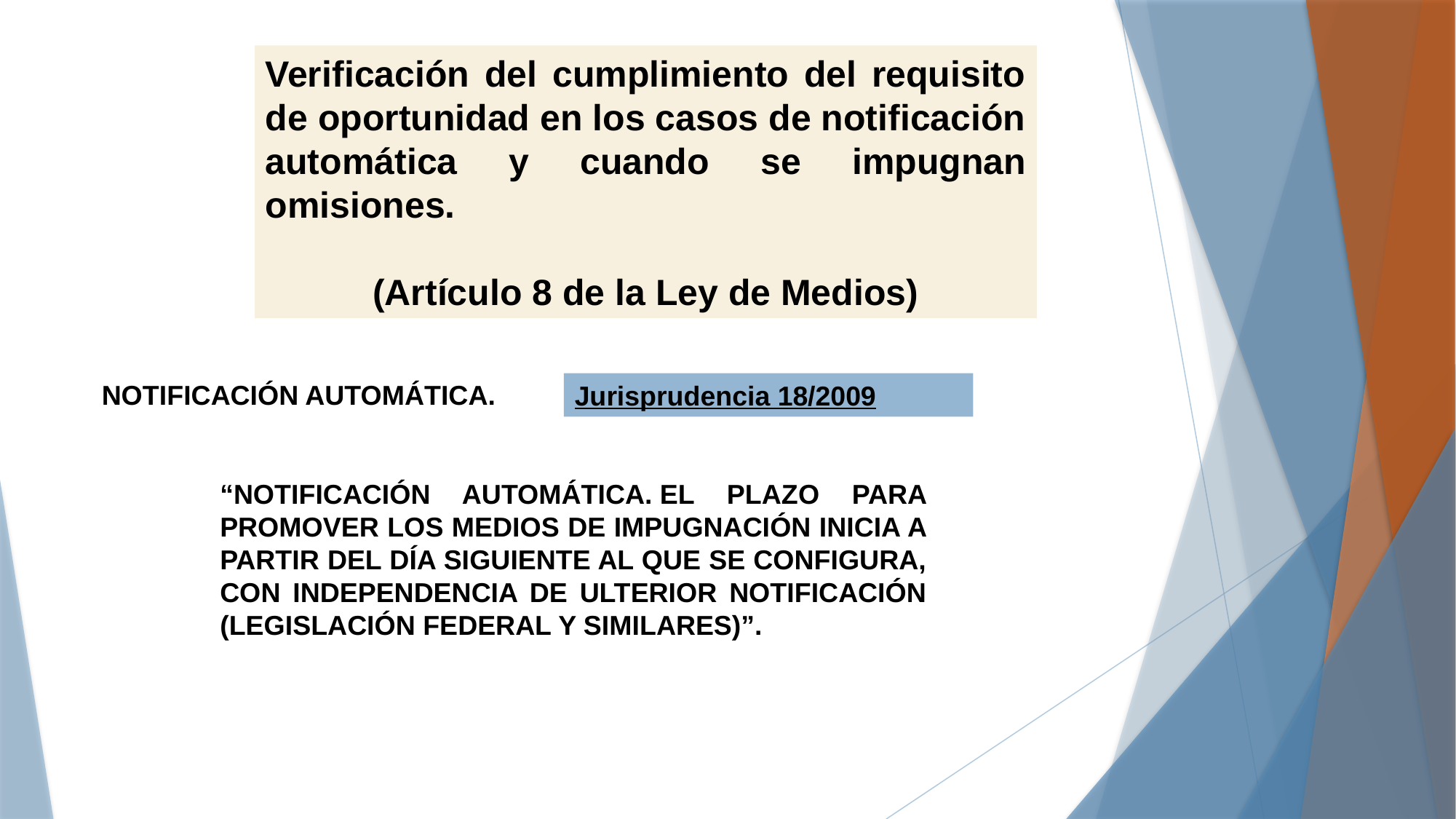

Verificación del cumplimiento del requisito de oportunidad en los casos de notificación automática y cuando se impugnan omisiones.

(Artículo 8 de la Ley de Medios)
NOTIFICACIÓN AUTOMÁTICA.
Jurisprudencia 18/2009
“NOTIFICACIÓN AUTOMÁTICA. EL PLAZO PARA PROMOVER LOS MEDIOS DE IMPUGNACIÓN INICIA A PARTIR DEL DÍA SIGUIENTE AL QUE SE CONFIGURA, CON INDEPENDENCIA DE ULTERIOR NOTIFICACIÓN (LEGISLACIÓN FEDERAL Y SIMILARES)”.